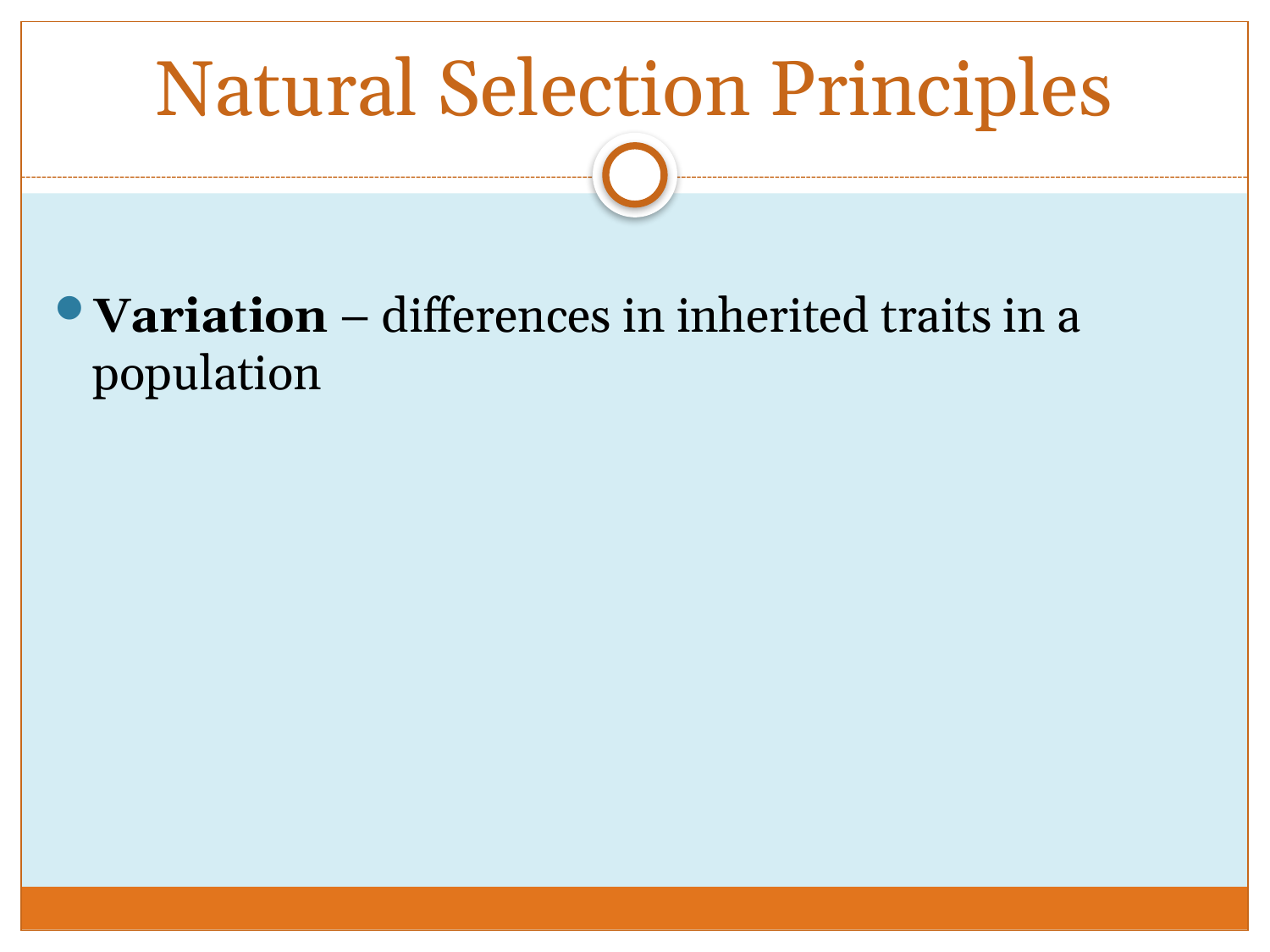

# Natural Selection Principles

Variation – differences in inherited traits in a population